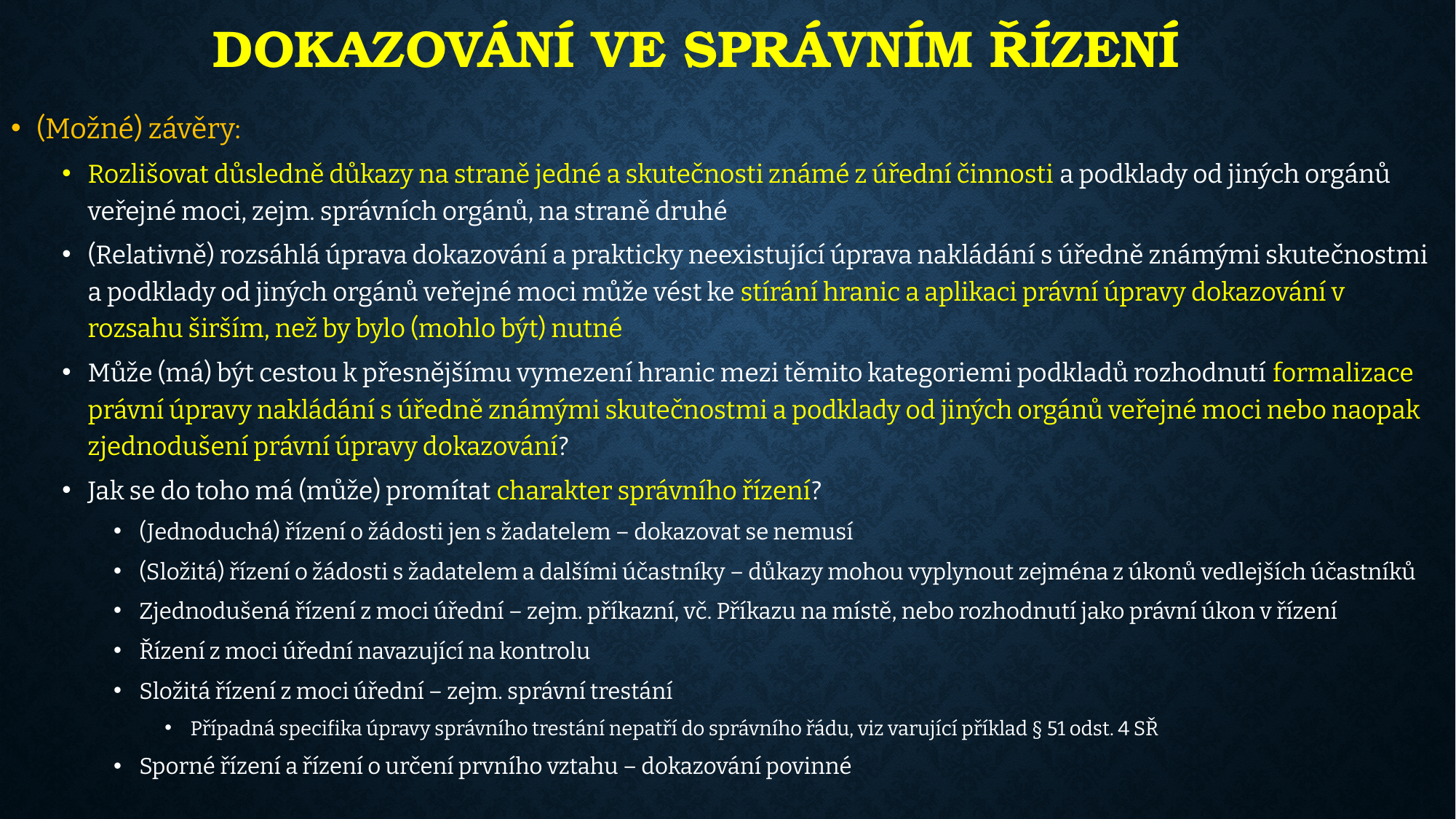

# Dokazování ve správním řízení
(Možné) závěry:
Rozlišovat důsledně důkazy na straně jedné a skutečnosti známé z úřední činnosti a podklady od jiných orgánů veřejné moci, zejm. správních orgánů, na straně druhé
(Relativně) rozsáhlá úprava dokazování a prakticky neexistující úprava nakládání s úředně známými skutečnostmi a podklady od jiných orgánů veřejné moci může vést ke stírání hranic a aplikaci právní úpravy dokazování v rozsahu širším, než by bylo (mohlo být) nutné
Může (má) být cestou k přesnějšímu vymezení hranic mezi těmito kategoriemi podkladů rozhodnutí formalizace právní úpravy nakládání s úředně známými skutečnostmi a podklady od jiných orgánů veřejné moci nebo naopak zjednodušení právní úpravy dokazování?
Jak se do toho má (může) promítat charakter správního řízení?
(Jednoduchá) řízení o žádosti jen s žadatelem – dokazovat se nemusí
(Složitá) řízení o žádosti s žadatelem a dalšími účastníky – důkazy mohou vyplynout zejména z úkonů vedlejších účastníků
Zjednodušená řízení z moci úřední – zejm. příkazní, vč. Příkazu na místě, nebo rozhodnutí jako právní úkon v řízení
Řízení z moci úřední navazující na kontrolu
Složitá řízení z moci úřední – zejm. správní trestání
Případná specifika úpravy správního trestání nepatří do správního řádu, viz varující příklad § 51 odst. 4 SŘ
Sporné řízení a řízení o určení prvního vztahu – dokazování povinné